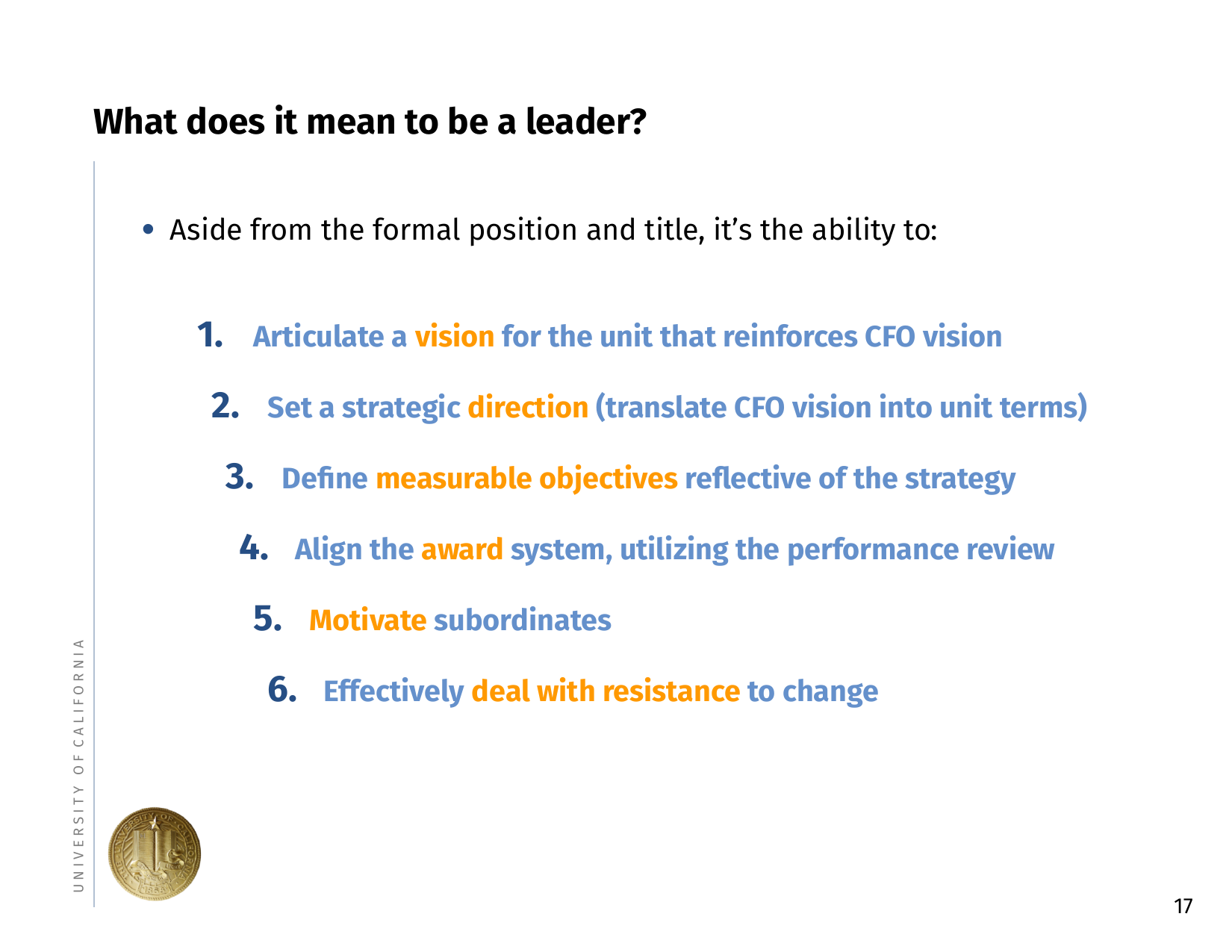

# What does it mean to be a leader?
Aside from the formal position and title, it’s the ability to:

Articulate a vision for the unit that reinforces CFO vision

Set a strategic direction (translate CFO vision into unit terms)

Define measurable objectives reflective of the strategy

Align the award system, utilizing the performance review

Motivate subordinates

Effectively deal with resistance to change